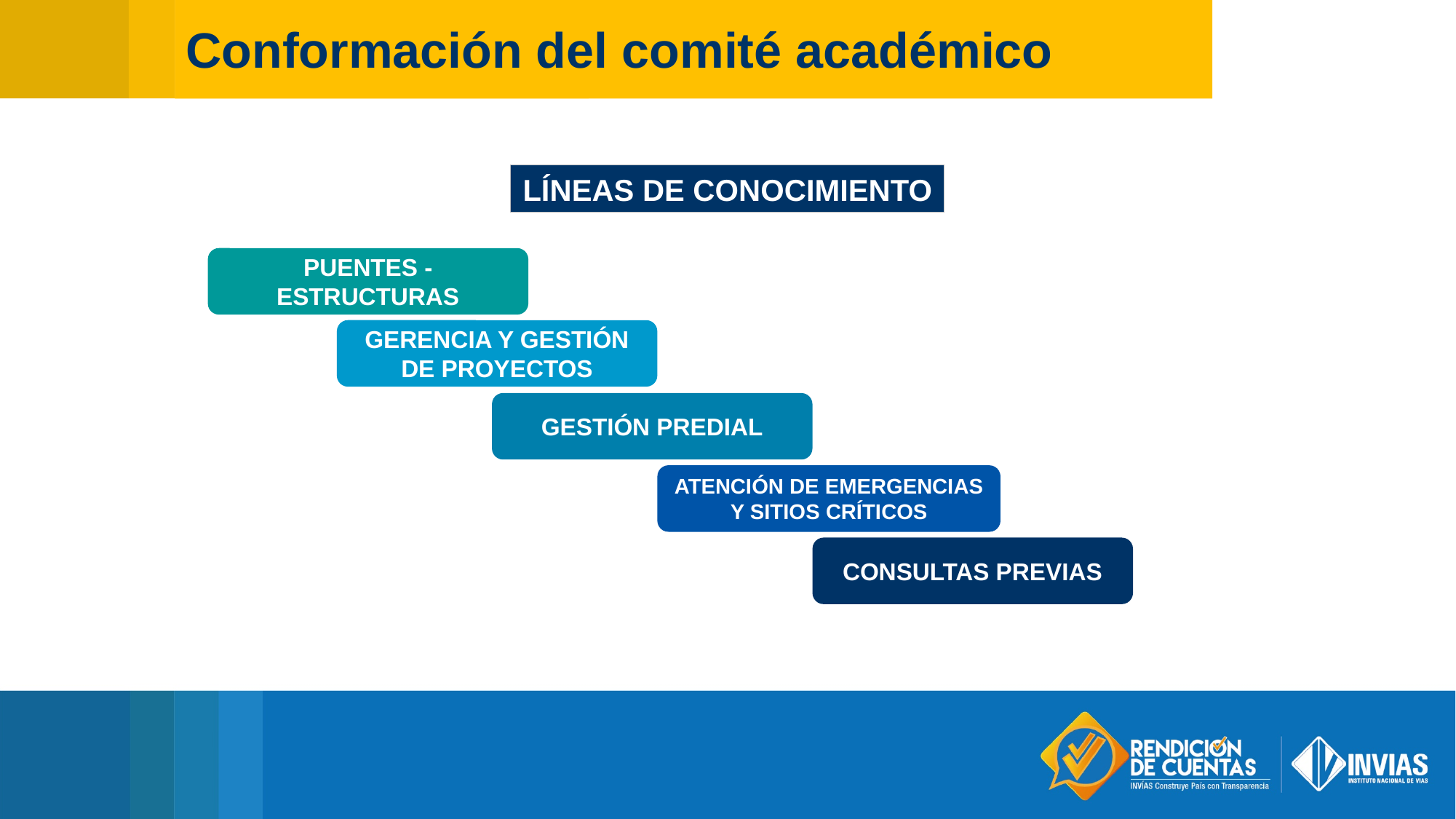

Conformación del comité académico
LÍNEAS DE CONOCIMIENTO
PUENTES - ESTRUCTURAS
GERENCIA Y GESTIÓN DE PROYECTOS
GESTIÓN PREDIAL
ATENCIÓN DE EMERGENCIAS Y SITIOS CRÍTICOS
CONSULTAS PREVIAS